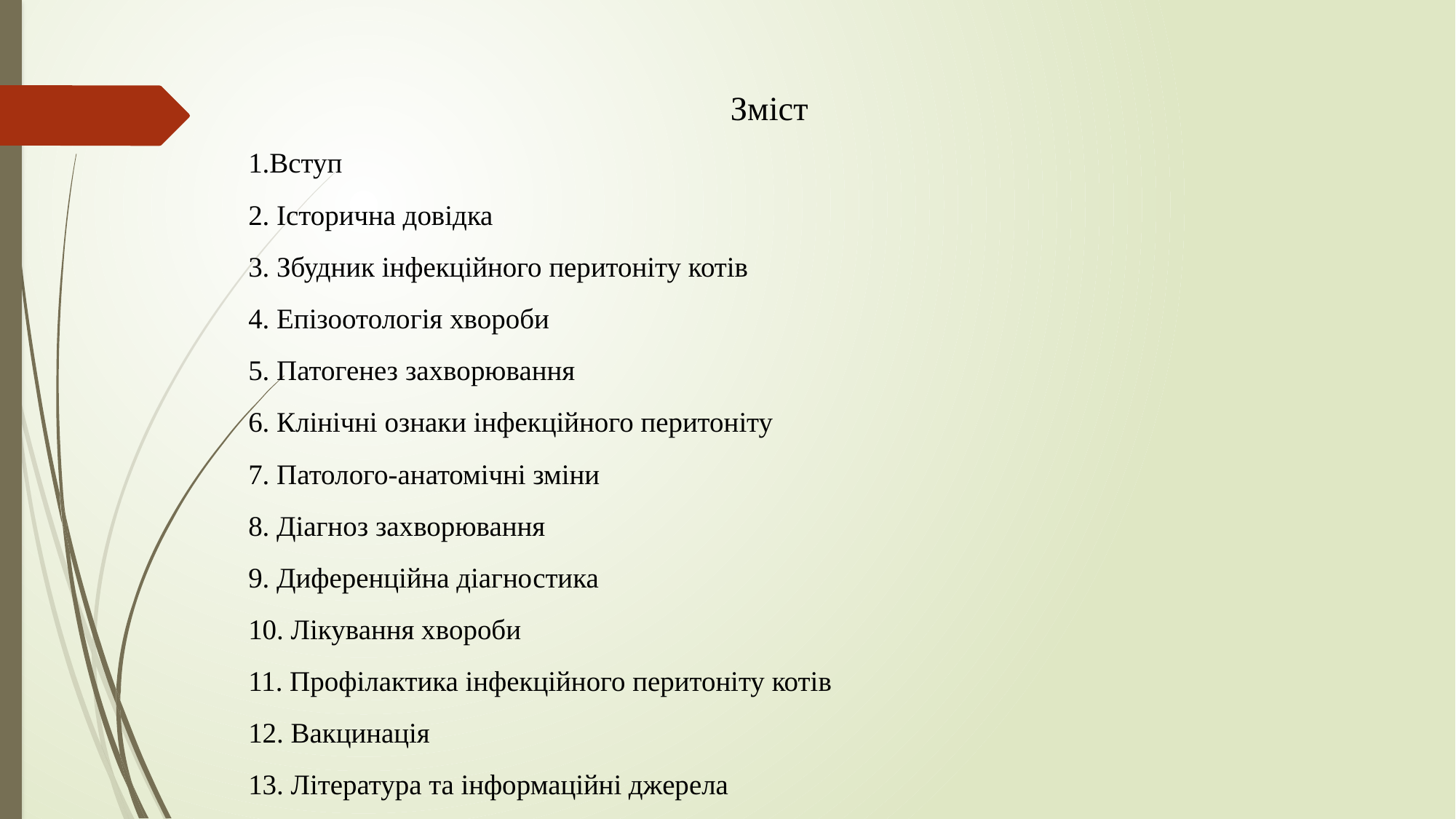

Зміст
1.Вступ
2. Історична довідка
3. Збудник інфекційного перитоніту котів
4. Епізоотологія хвороби
5. Патогенез захворювання
6. Клінічні ознаки інфекційного перитоніту
7. Патолого-анатомічні зміни
8. Діагноз захворювання
9. Диференційна діагностика
10. Лікування хвороби
11. Профілактика інфекційного перитоніту котів
12. Вакцинація
13. Література та інформаційні джерела